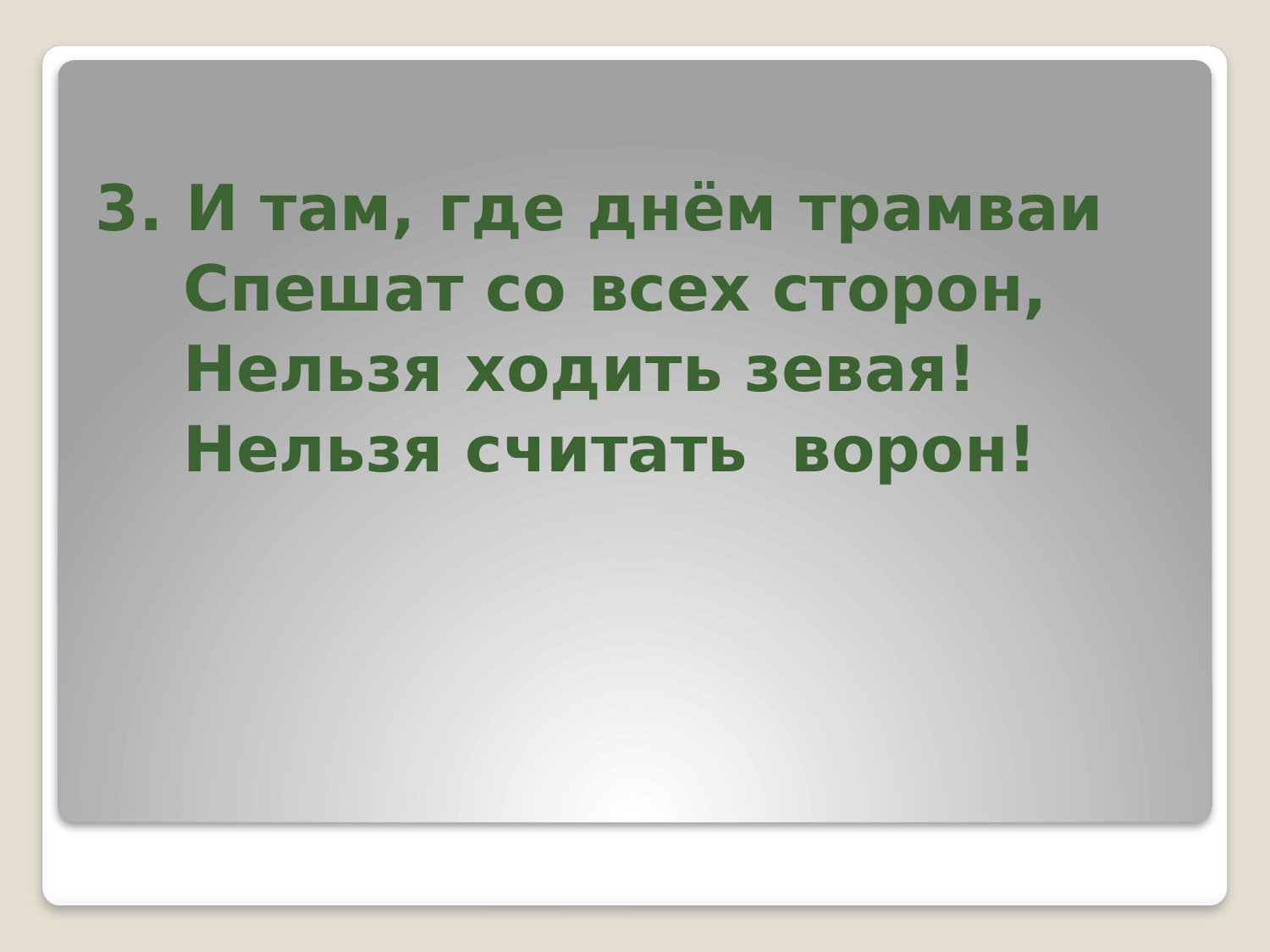

3. И там, где днём трамваи
    Спешат со всех сторон,
    Нельзя ходить зевая!
    Нельзя считать  ворон!
#